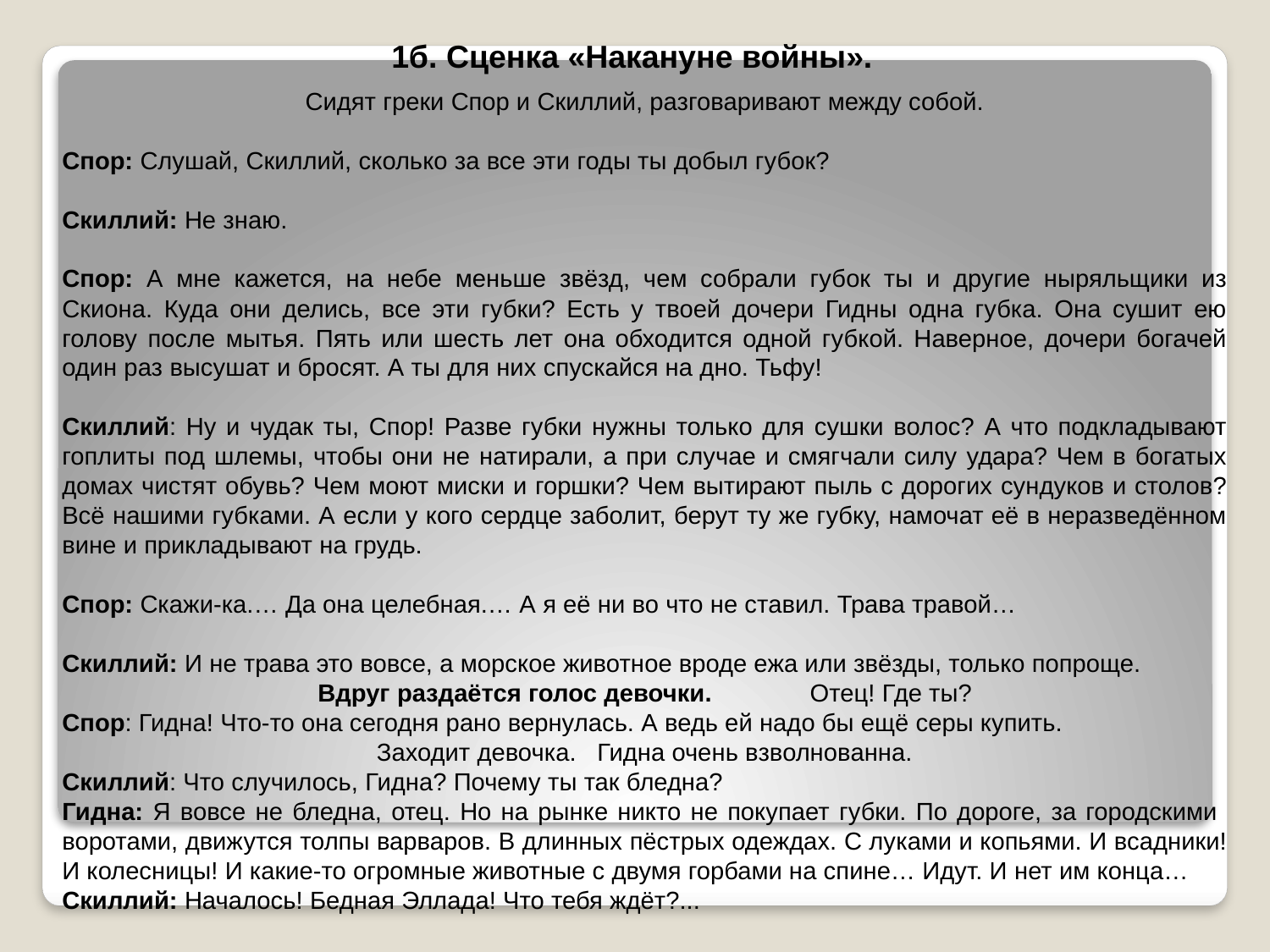

1б. Сценка «Накануне войны».
Сидят греки Спор и Скиллий, разговаривают между собой.

Спор: Слушай, Скиллий, сколько за все эти годы ты добыл губок?

Скиллий: Не знаю.

Спор: А мне кажется, на небе меньше звёзд, чем собрали губок ты и другие ныряльщики из Скиона. Куда они делись, все эти губки? Есть у твоей дочери Гидны одна губка. Она сушит ею голову после мытья. Пять или шесть лет она обходится одной губкой. Наверное, дочери богачей один раз высушат и бросят. А ты для них спускайся на дно. Тьфу!

Скиллий: Ну и чудак ты, Спор! Разве губки нужны только для сушки волос? А что подкладывают гоплиты под шлемы, чтобы они не натирали, а при случае и смягчали силу удара? Чем в богатых домах чистят обувь? Чем моют миски и горшки? Чем вытирают пыль с дорогих сундуков и столов? Всё нашими губками. А если у кого сердце заболит, берут ту же губку, намочат её в неразведённом вине и прикладывают на грудь.

Спор: Скажи-ка.… Да она целебная.… А я её ни во что не ставил. Трава травой…

Скиллий: И не трава это вовсе, а морское животное вроде ежа или звёзды, только попроще.
Вдруг раздаётся голос девочки.              Отец! Где ты?
Спор: Гидна! Что-то она сегодня рано вернулась. А ведь ей надо бы ещё серы купить.
Заходит девочка.   Гидна очень взволнованна.
Скиллий: Что случилось, Гидна? Почему ты так бледна?
Гидна: Я вовсе не бледна, отец. Но на рынке никто не покупает губки. По дороге, за городскими  воротами, движутся толпы варваров. В длинных пёстрых одеждах. С луками и копьями. И всадники! И колесницы! И какие-то огромные животные с двумя горбами на спине… Идут. И нет им конца…
Скиллий: Началось! Бедная Эллада! Что тебя ждёт?...